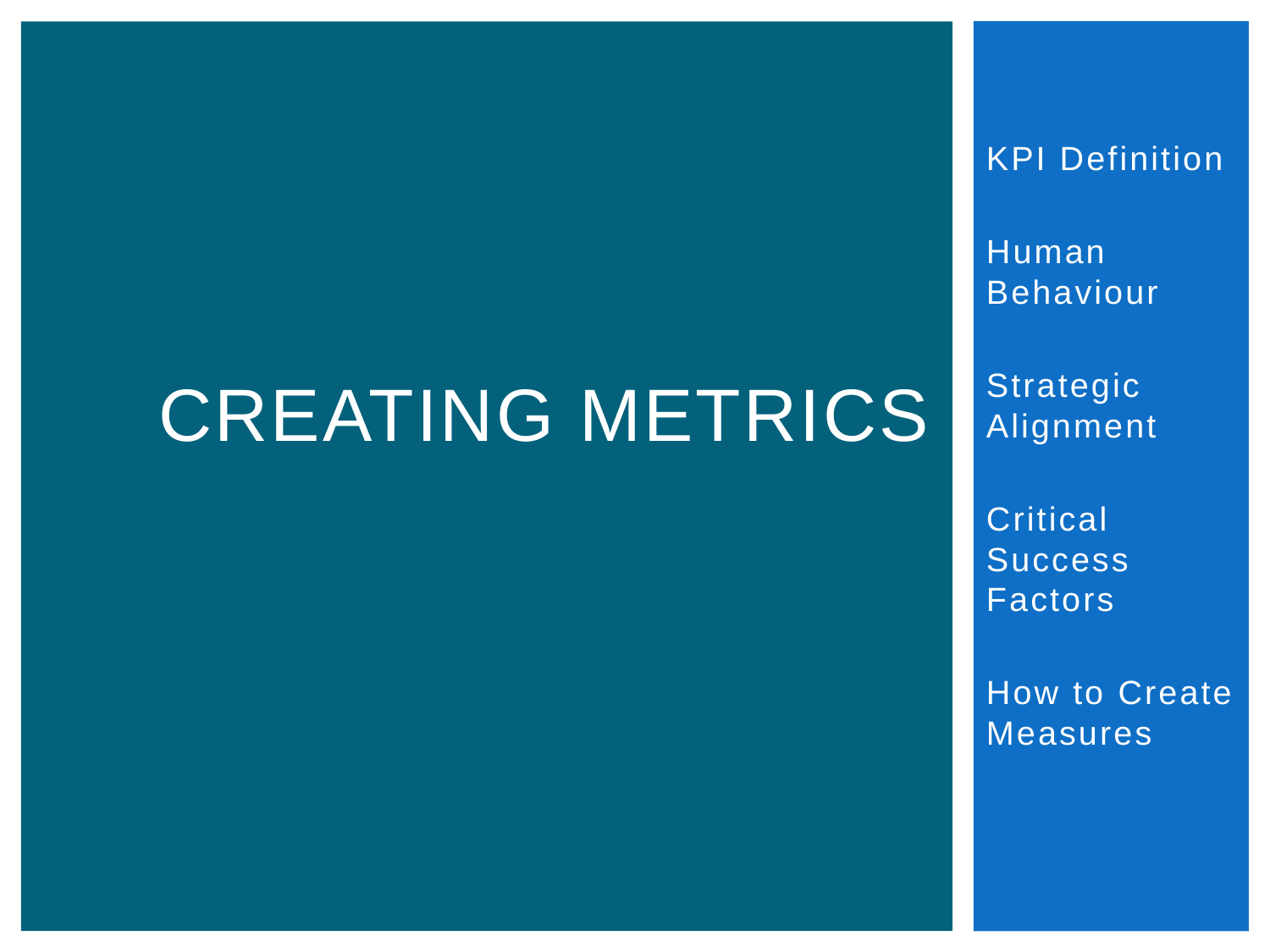

KPI Definition

Human Behaviour

Strategic Alignment

Critical Success Factors

How to Create Measures

# Creating metrics